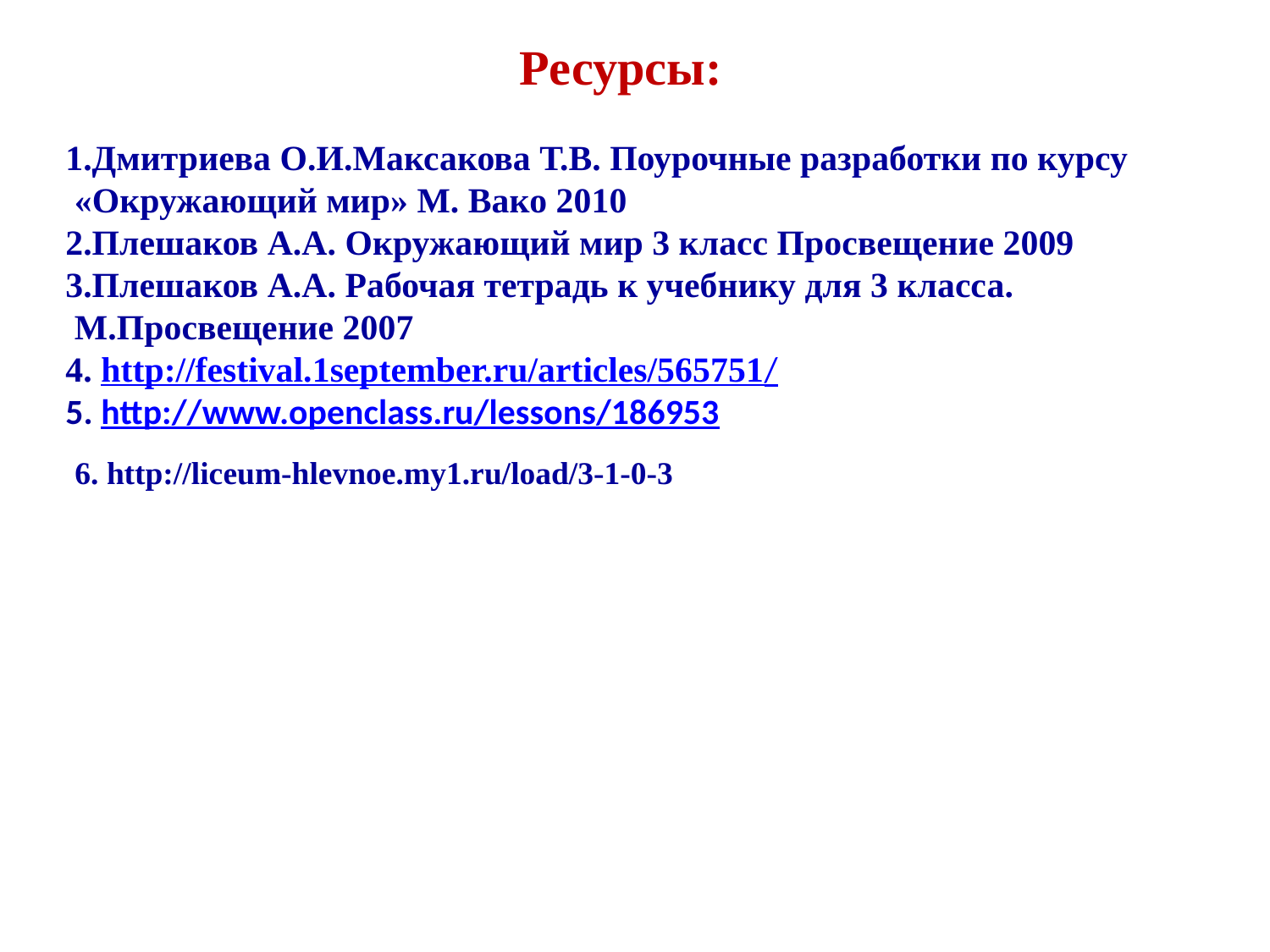

Ресурсы:

1.Дмитриева О.И.Максакова Т.В. Поурочные разработки по курсу
 «Окружающий мир» М. Вако 2010
2.Плешаков А.А. Окружающий мир 3 класс Просвещение 2009
3.Плешаков А.А. Рабочая тетрадь к учебнику для 3 класса.
 М.Просвещение 2007
4. http://festival.1september.ru/articles/565751/
5. http://www.openclass.ru/lessons/186953

6. http://liceum-hlevnoe.my1.ru/load/3-1-0-3